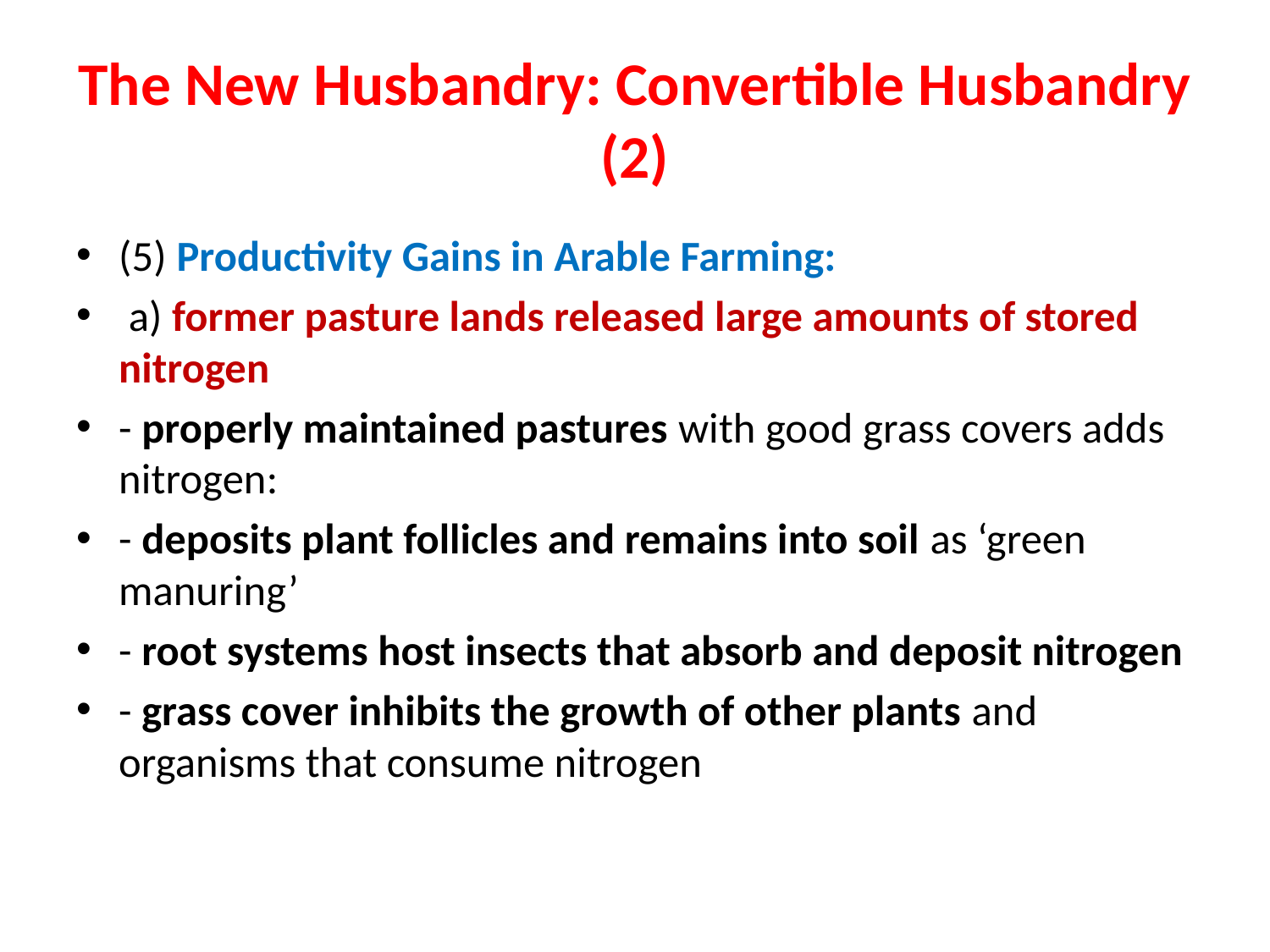

# The New Husbandry: Convertible Husbandry (2)
(5) Productivity Gains in Arable Farming:
 a) former pasture lands released large amounts of stored nitrogen
- properly maintained pastures with good grass covers adds nitrogen:
- deposits plant follicles and remains into soil as ‘green manuring’
- root systems host insects that absorb and deposit nitrogen
- grass cover inhibits the growth of other plants and organisms that consume nitrogen